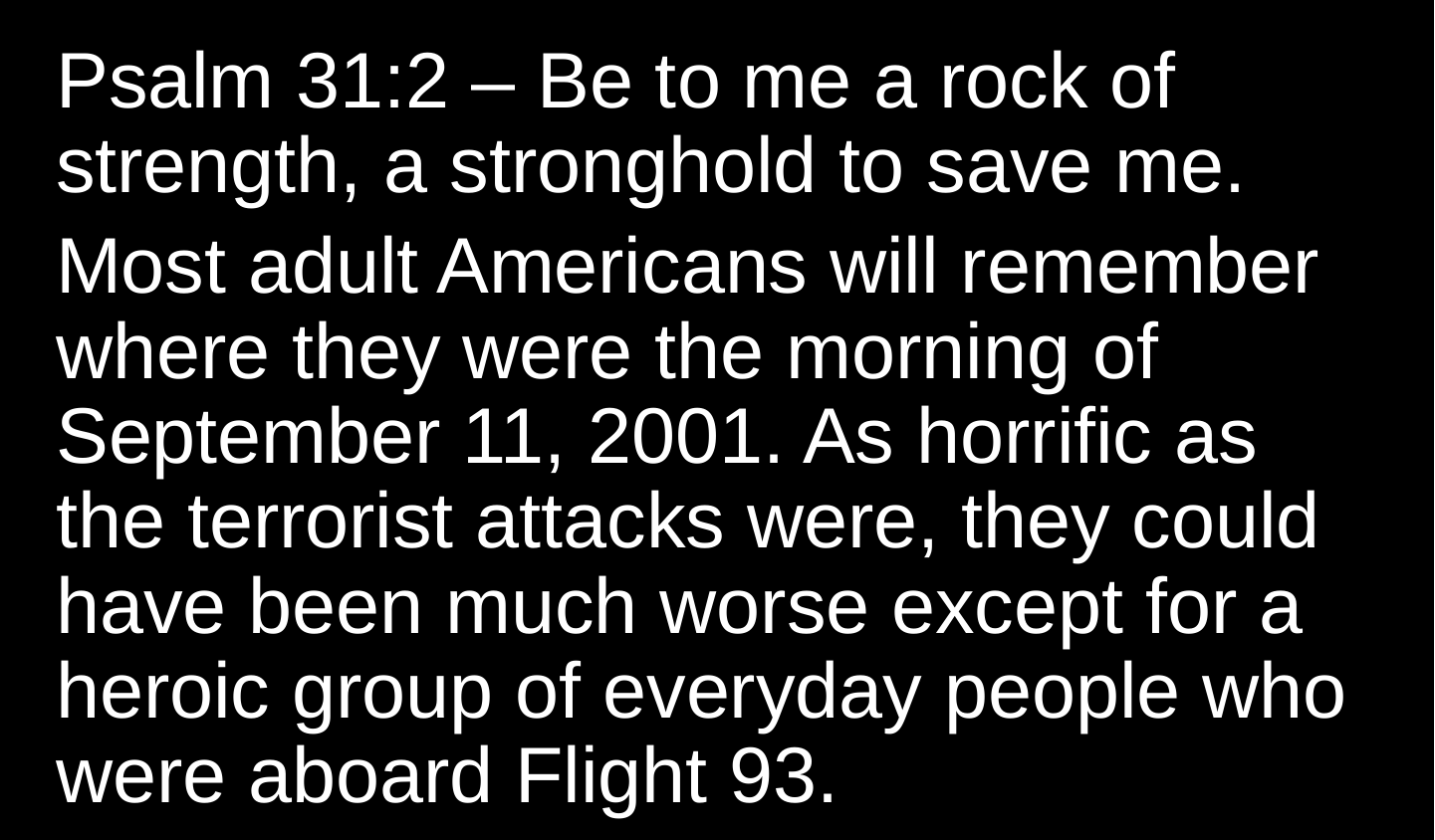

Psalm 31:2 – Be to me a rock of strength, a stronghold to save me.
Most adult Americans will remember where they were the morning of September 11, 2001. As horrific as the terrorist attacks were, they could have been much worse except for a heroic group of everyday people who were aboard Flight 93.